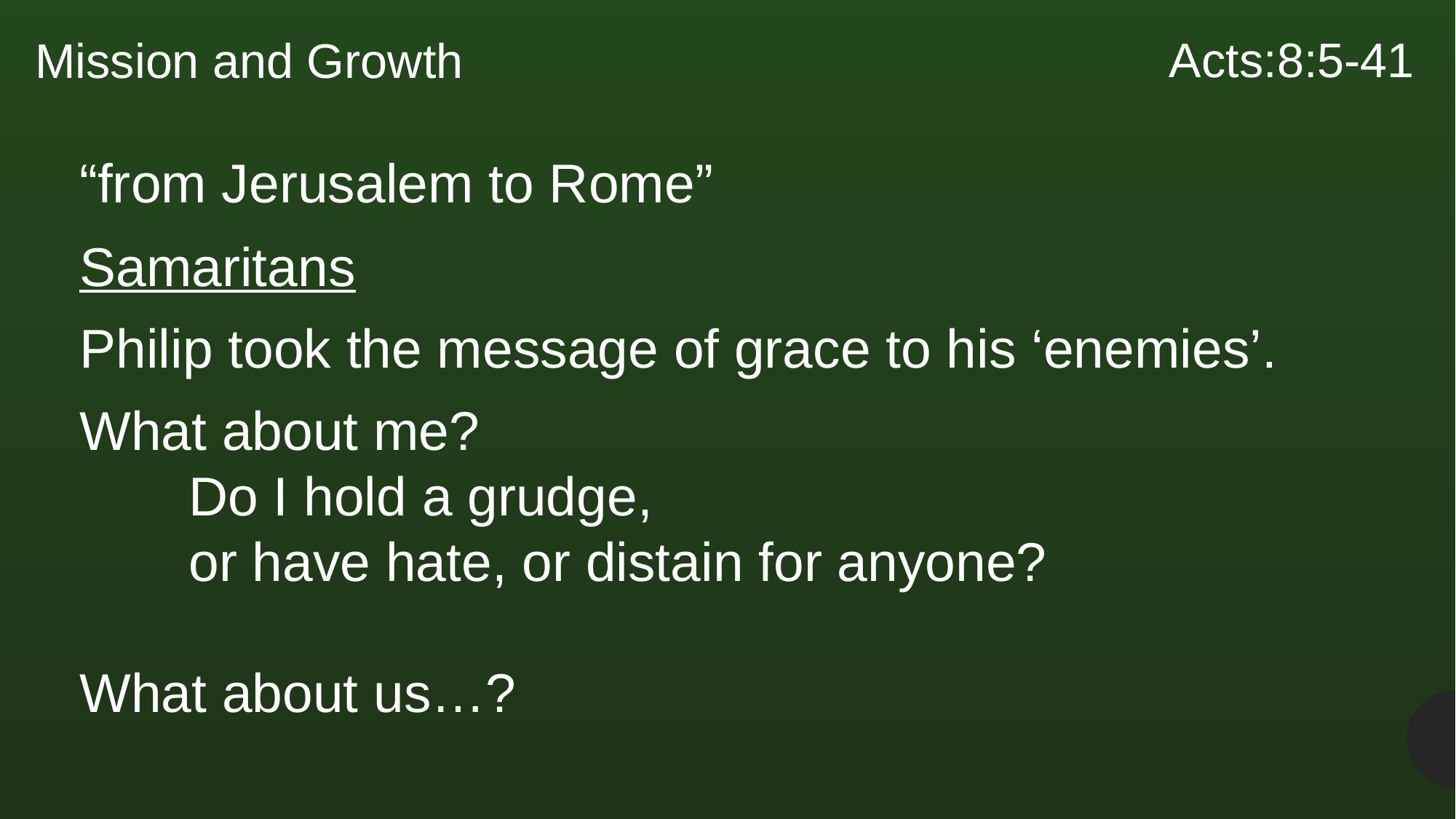

Acts:8:5-41
Mission and Growth
“from Jerusalem to Rome”

Samaritans

Philip took the message of grace to his ‘enemies’.

What about me?
	Do I hold a grudge,
	or have hate, or distain for anyone?

What about us…?